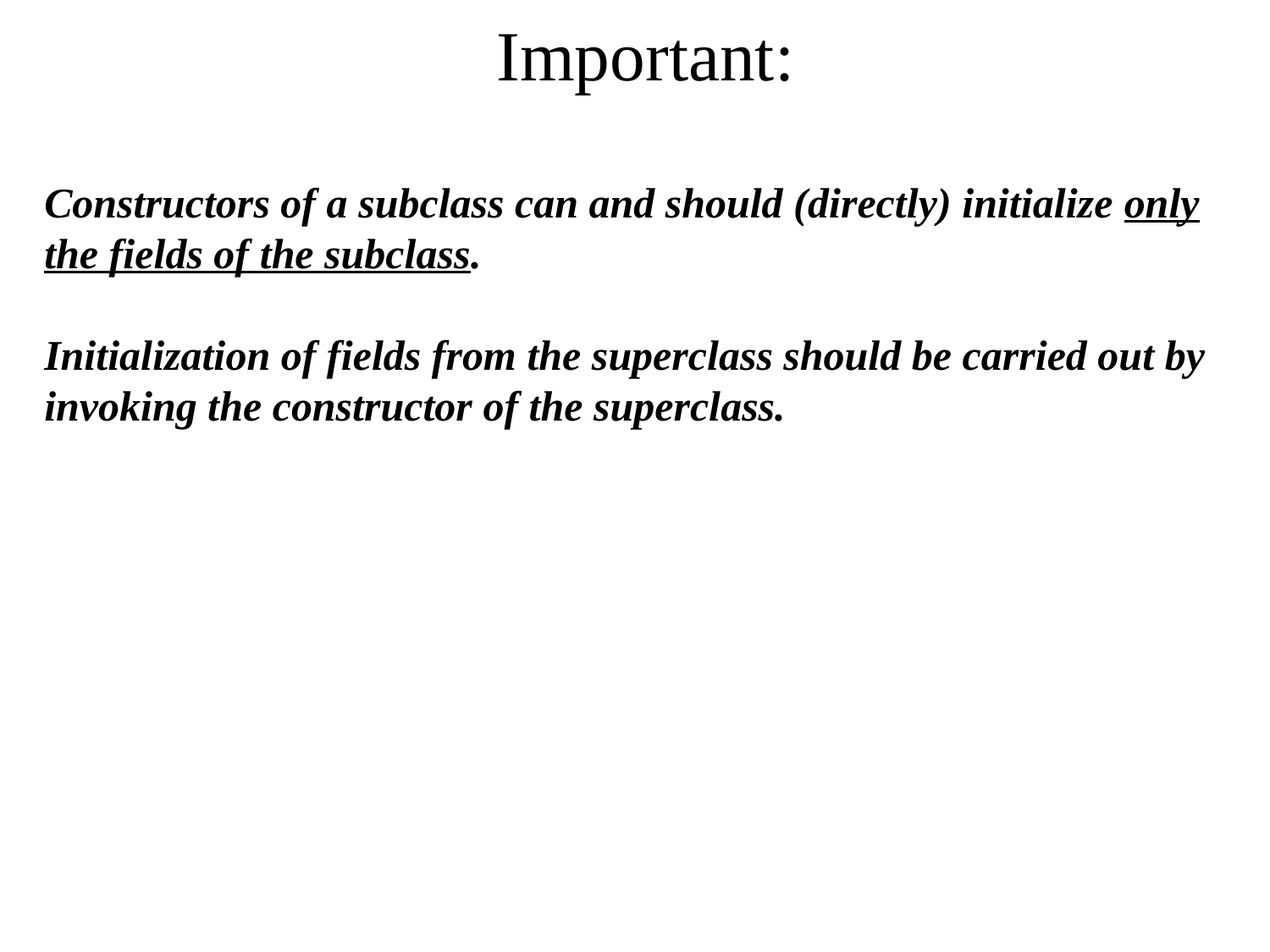

# Important:
Constructors of a subclass can and should (directly) initialize only the fields of the subclass.

Initialization of fields from the superclass should be carried out by invoking the constructor of the superclass.